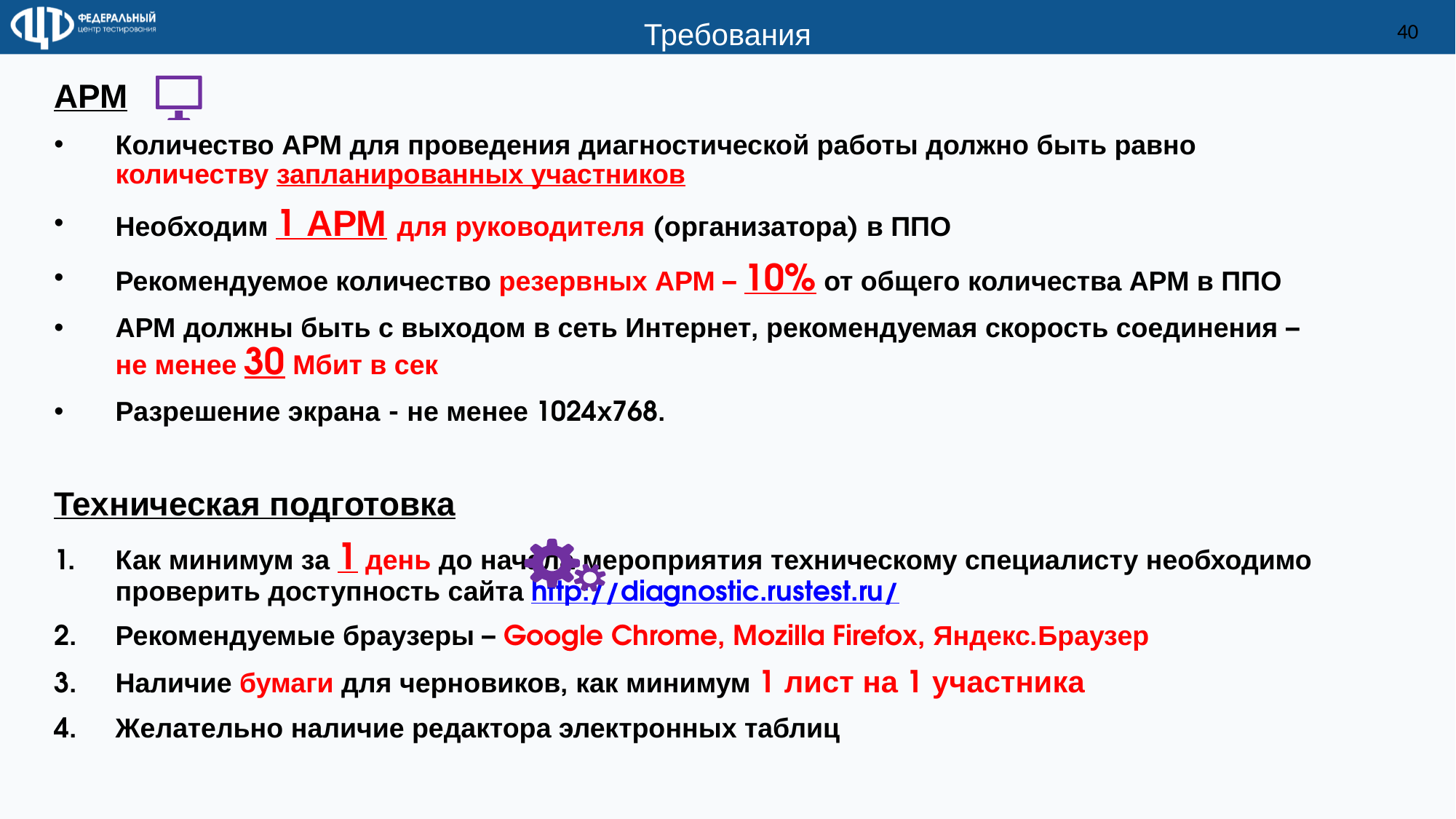

Требования
40
АРМ
Количество АРМ для проведения диагностической работы должно быть равно
количеству запланированных участников
Необходим 1 АРМ для руководителя (организатора) в ППО
Рекомендуемое количество резервных АРМ – 10% от общего количества АРМ в ППО
АРМ должны быть с выходом в сеть Интернет, рекомендуемая скорость соединения –
не менее 30 Мбит в сек
Разрешение экрана - не менее 1024х768.

Техническая подготовка
Как минимум за 1 день до начала мероприятия техническому специалисту необходимо проверить доступность сайта http://diagnostic.rustest.ru/
Рекомендуемые браузеры – Google Chrome, Mozilla Firefox, Яндекс.Браузер
Наличие бумаги для черновиков, как минимум 1 лист на 1 участника
Желательно наличие редактора электронных таблиц